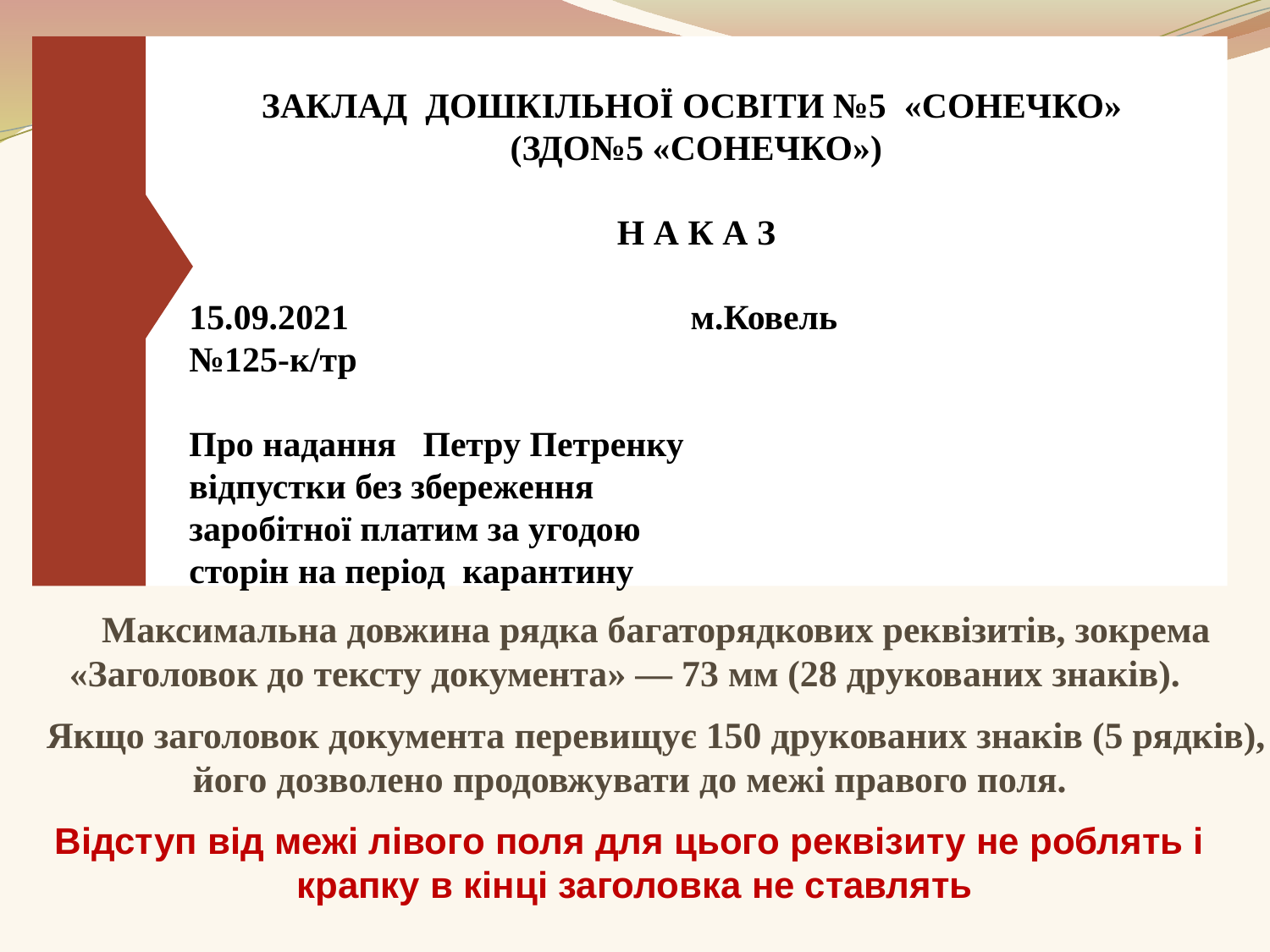

ДЕ

ЗАКЛАД  ДОШКІЛЬНОЇ ОСВІТИ №5  «СОНЕЧКО»
(ЗДО№5 «СОНЕЧКО»)

Н А К А З

15.09.2021                             м.Ковель                                №125-к/тр

Про надання   Петру Петренку
відпустки без збереження
заробітної платим за угодою
сторін на період  карантину

# Максимальна довжина рядка багаторядкових реквізитів, зокрема «Заголовок до тексту документа» — 73 мм (28 друкованих знаків). Якщо заголовок документа перевищує 150 друкованих знаків (5 рядків), його дозволено продовжувати до межі правого поля.  Відступ від межі лівого поля для цього реквізиту не роблять і крапку в кінці заголовка не ставлять